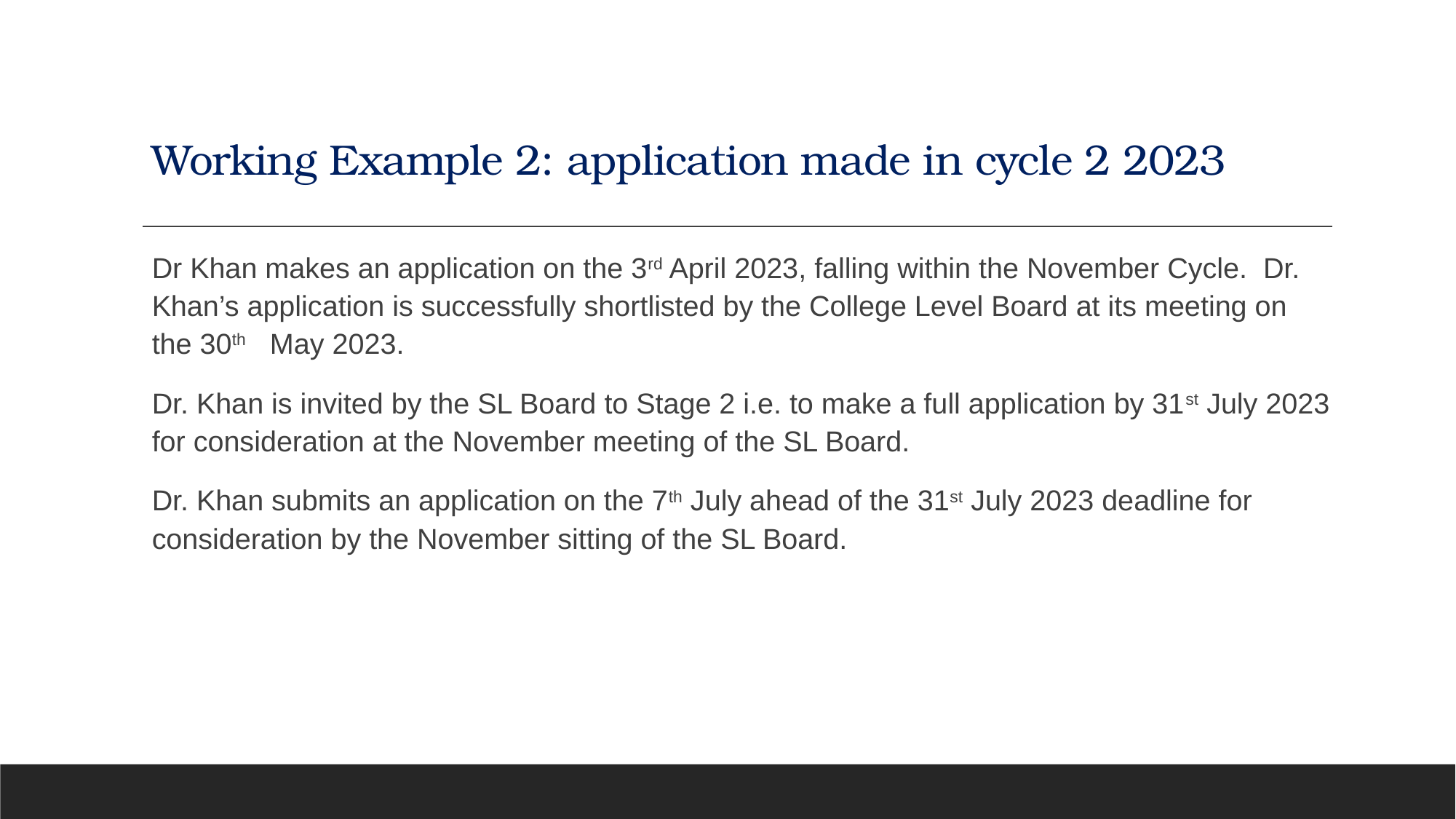

# Working Example 2: application made in cycle 2 2023

Dr Khan makes an application on the 3rd April 2023, falling within the November Cycle.  Dr. Khan’s application is successfully shortlisted by the College Level Board at its meeting on the 30th   May 2023.
Dr. Khan is invited by the SL Board to Stage 2 i.e. to make a full application by 31st July 2023 for consideration at the November meeting of the SL Board.
Dr. Khan submits an application on the 7th July ahead of the 31st July 2023 deadline for consideration by the November sitting of the SL Board.